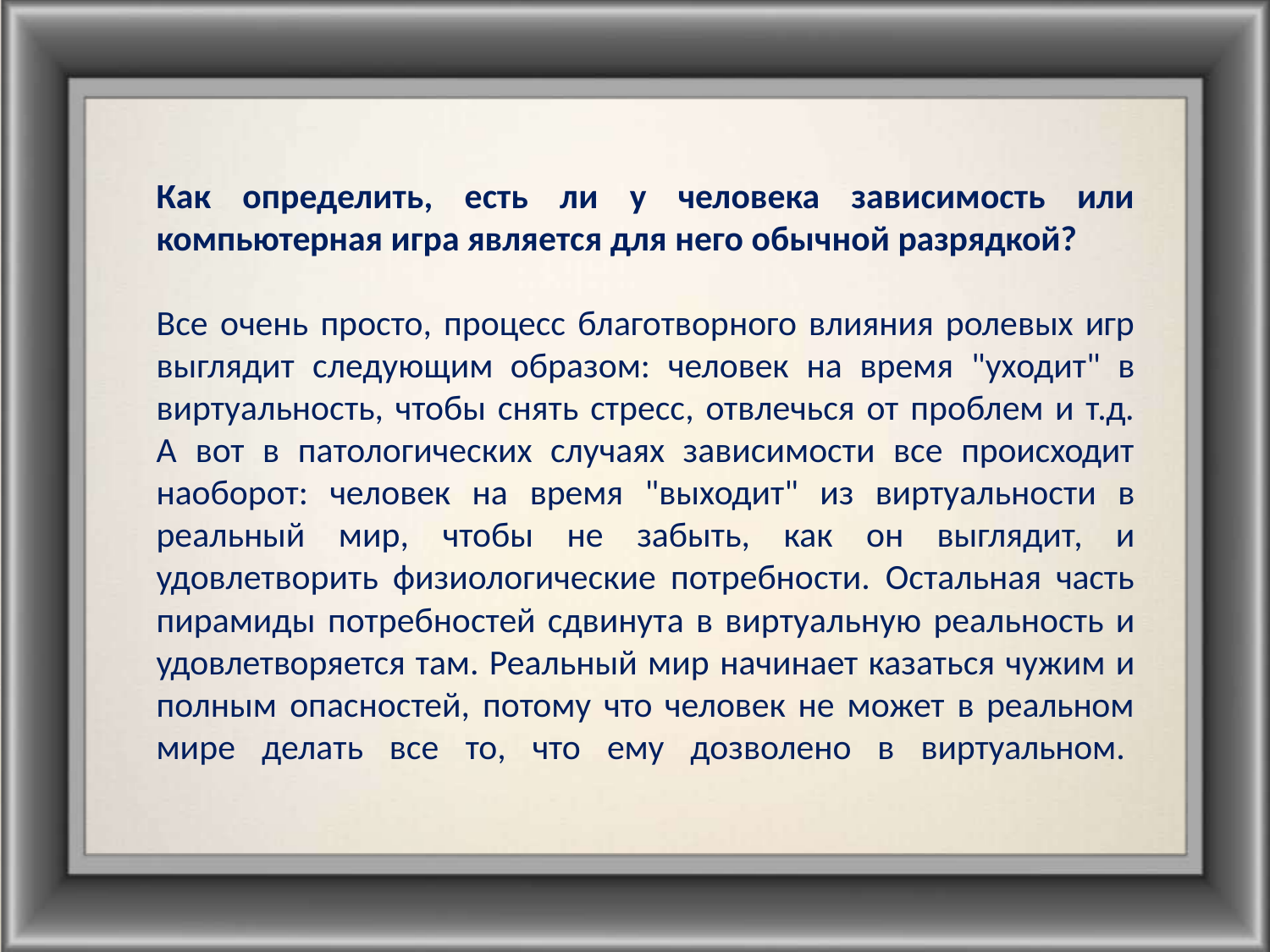

Как  определить,  есть  ли  у  человека  зависимость  или компьютерная игра является для него обычной разрядкой?
Все очень просто, процесс благотворного влияния ролевых игр выглядит следующим образом: человек на время "уходит" в виртуальность, чтобы снять стресс, отвлечься от проблем и т.д. А  вот  в  патологических  случаях  зависимости  все  происходит наоборот:  человек  на  время  "выходит"  из  виртуальности  в реальный  мир,  чтобы  не  забыть,  как  он  выглядит,  и удовлетворить физиологические потребности. Остальная часть пирамиды потребностей сдвинута в виртуальную реальность и удовлетворяется там. Реальный мир начинает казаться чужим и полным опасностей, потому что человек не может в реальном мире  делать  все  то,  что  ему  дозволено  в  виртуальном.